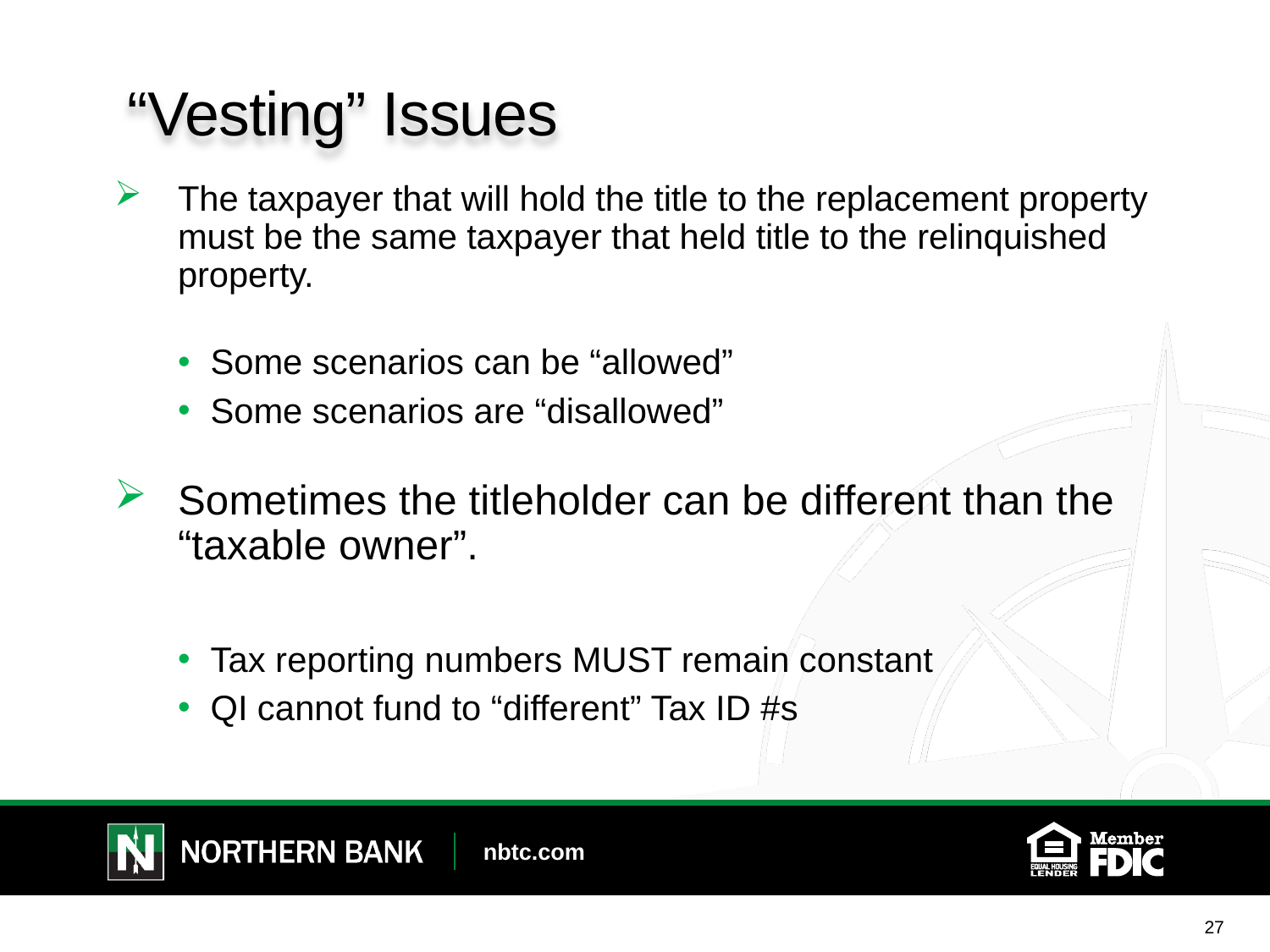

# “Vesting” Issues
The taxpayer that will hold the title to the replacement property must be the same taxpayer that held title to the relinquished property.
Some scenarios can be “allowed”
Some scenarios are “disallowed”
Sometimes the titleholder can be different than the “taxable owner”.

Tax reporting numbers MUST remain constant
QI cannot fund to “different” Tax ID #s
27